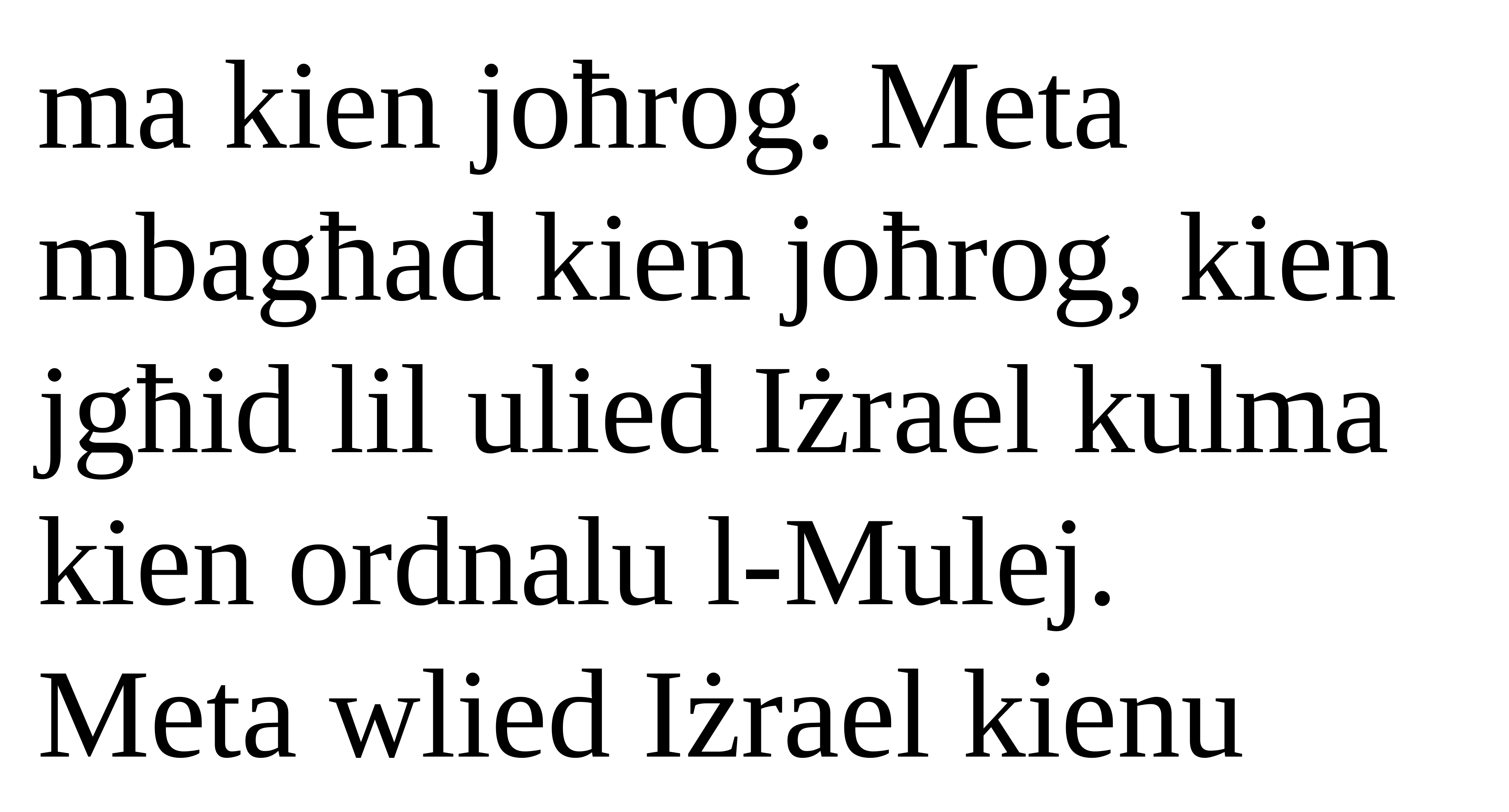

ma kien joħrog. Meta mbagħad kien joħrog, kien jgħid lil ulied Iżrael kulma kien ordnalu l-Mulej.
Meta wlied Iżrael kienu